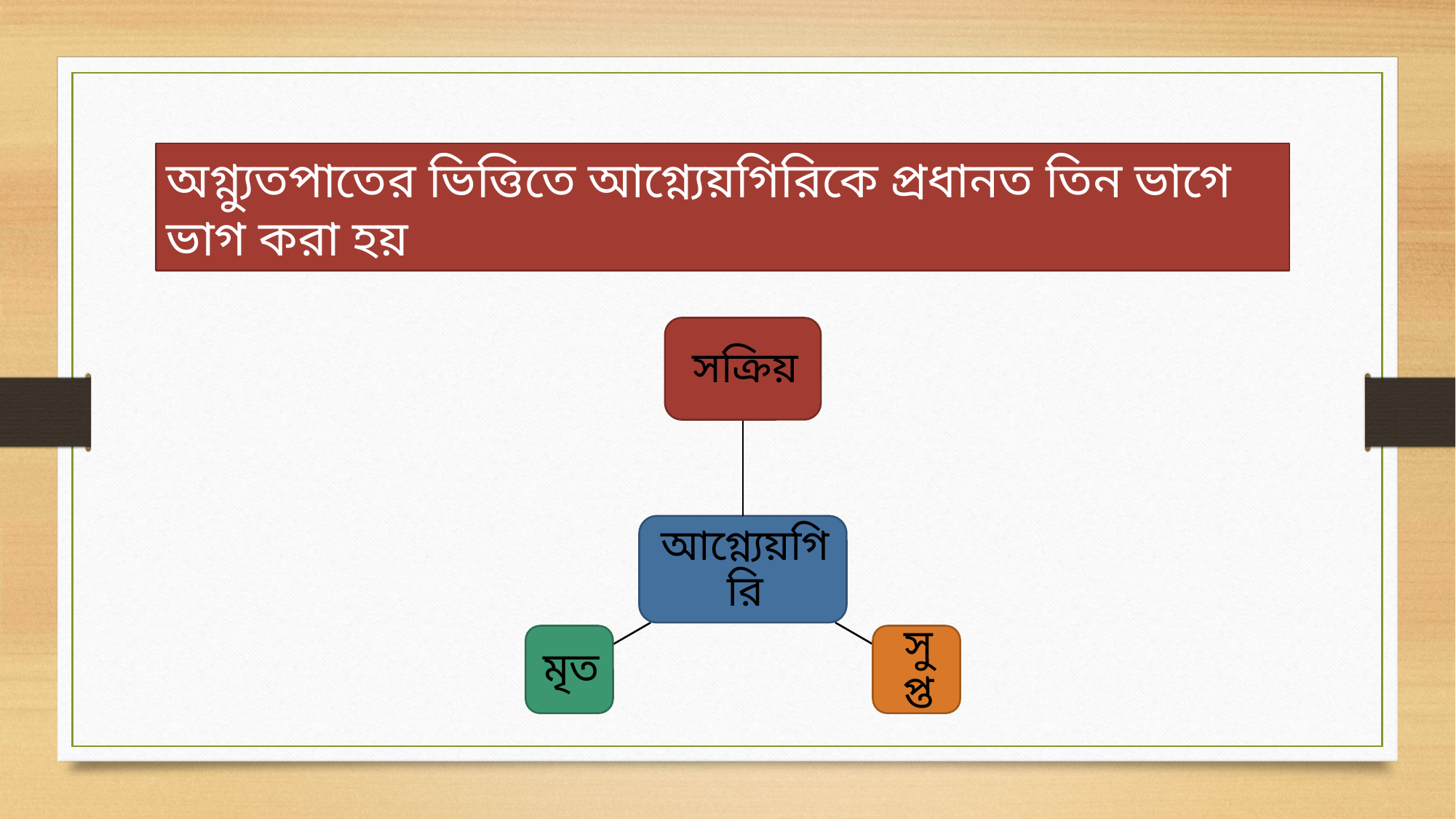

অগ্ন্যুতপাতের ভিত্তিতে আগ্ন্যেয়গিরিকে প্রধানত তিন ভাগে ভাগ করা হয়
আগ্ন্যেয়গিরি
সক্রিয়
সুপ্ত
মৃত